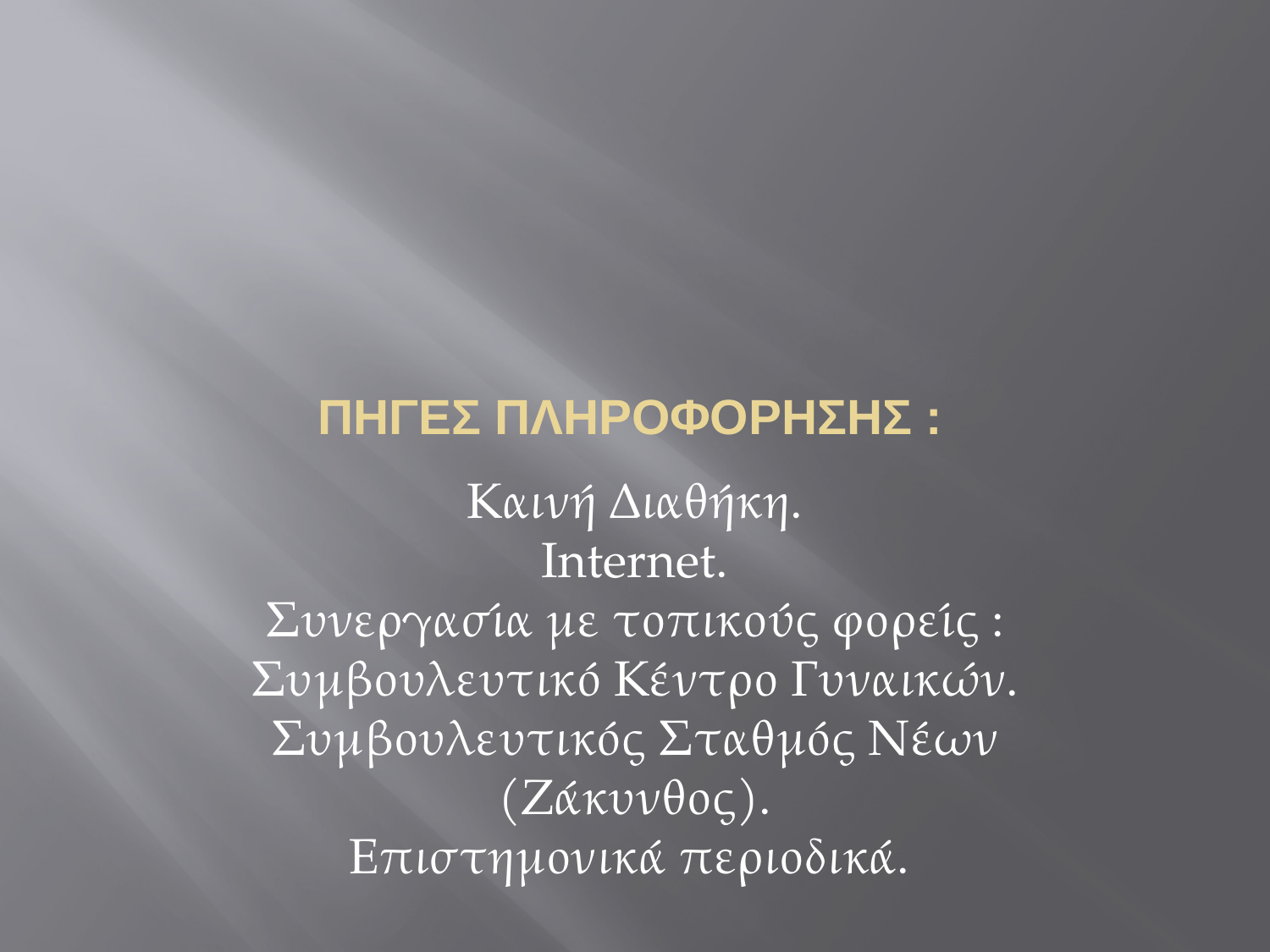

Πηγεσ πληροφορησησ :
Καινή Διαθήκη.
Internet.
Συνεργασία με τοπικούς φορείς : Συμβουλευτικό Κέντρο Γυναικών.
Συμβουλευτικός Σταθμός Νέων (Ζάκυνθος).
Επιστημονικά περιοδικά.